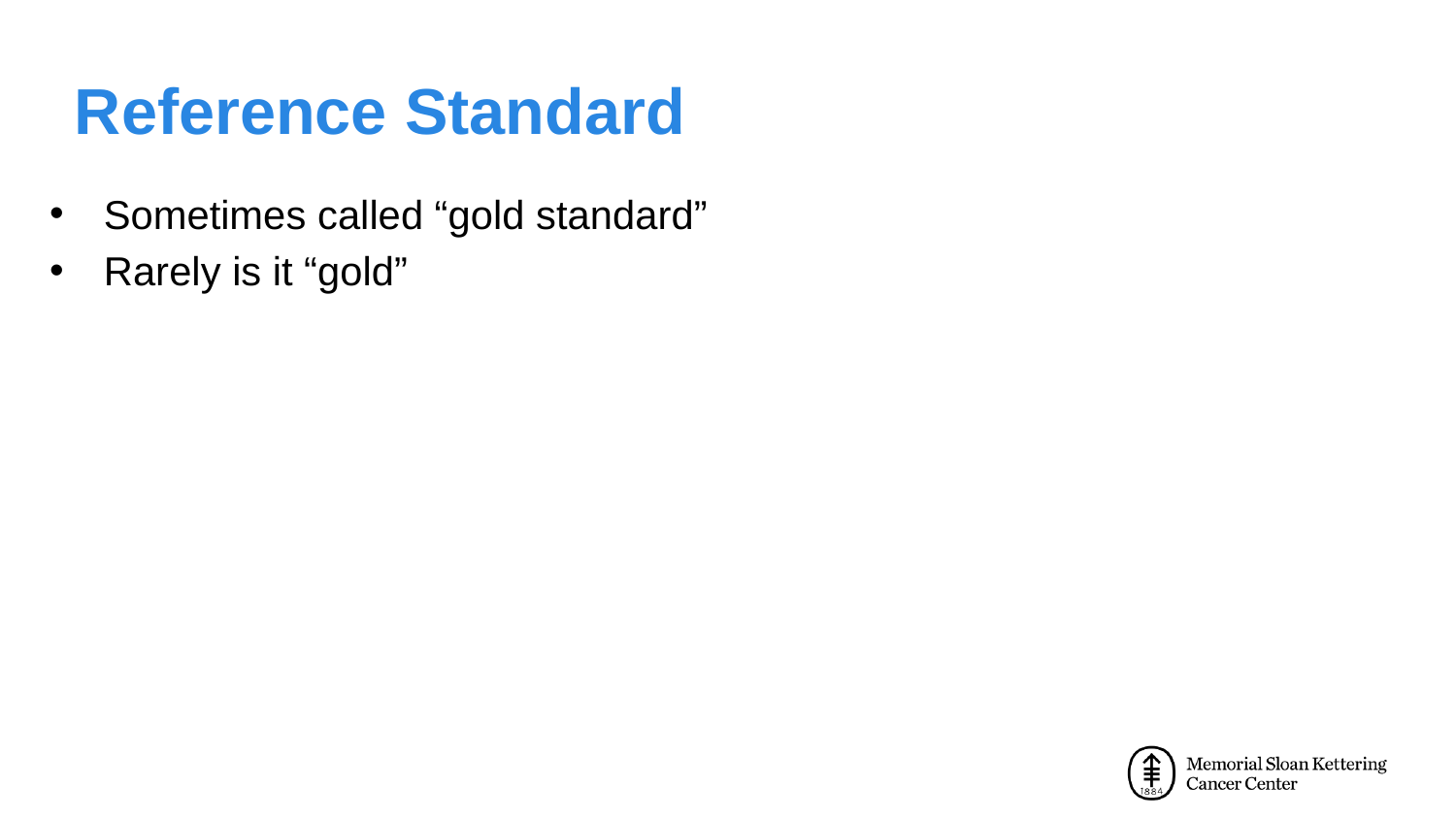

# Reference Standard

Sometimes called “gold standard”
Rarely is it “gold”